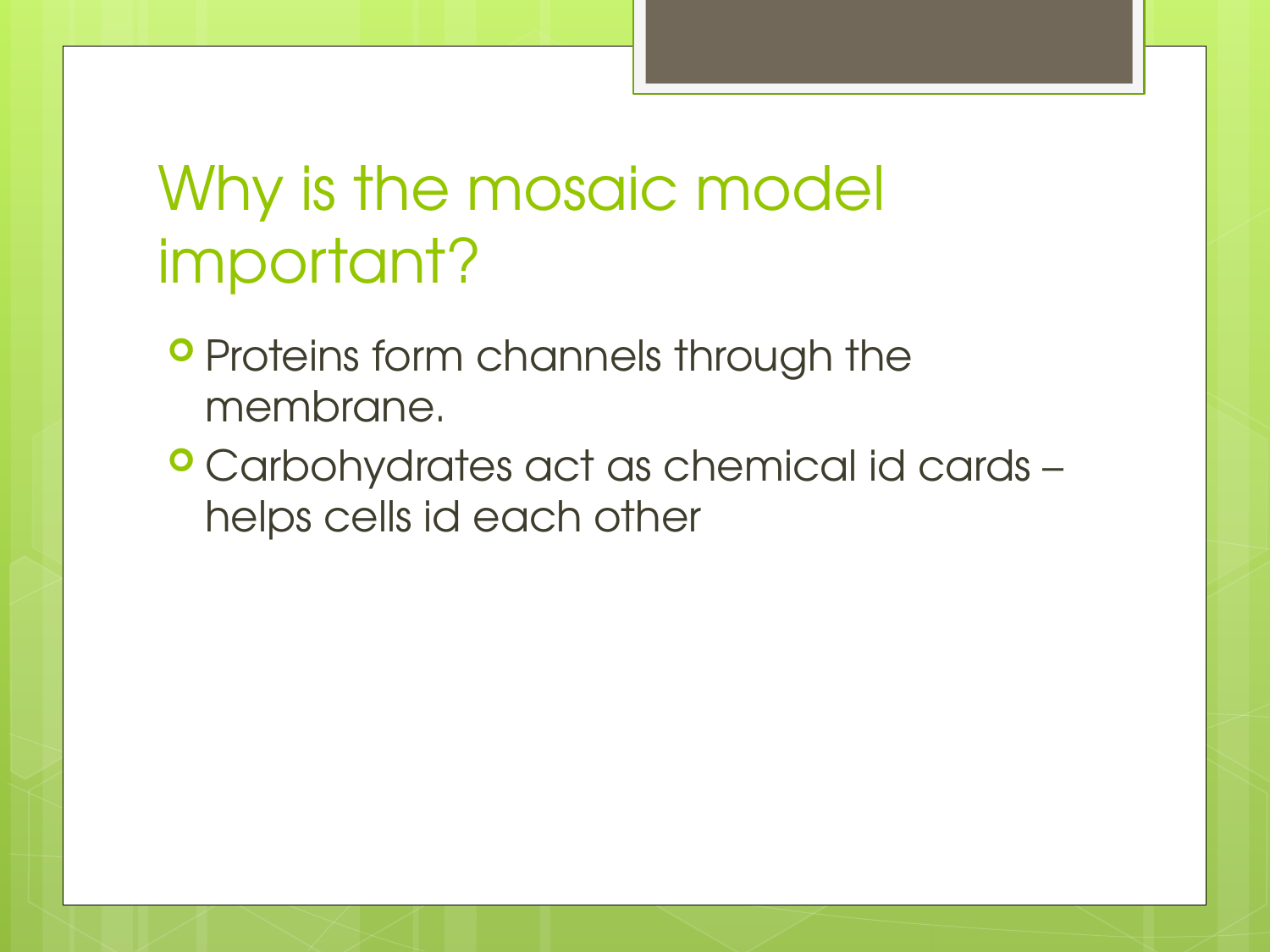

# Why is the mosaic model important?
Proteins form channels through the membrane.
Carbohydrates act as chemical id cards – helps cells id each other